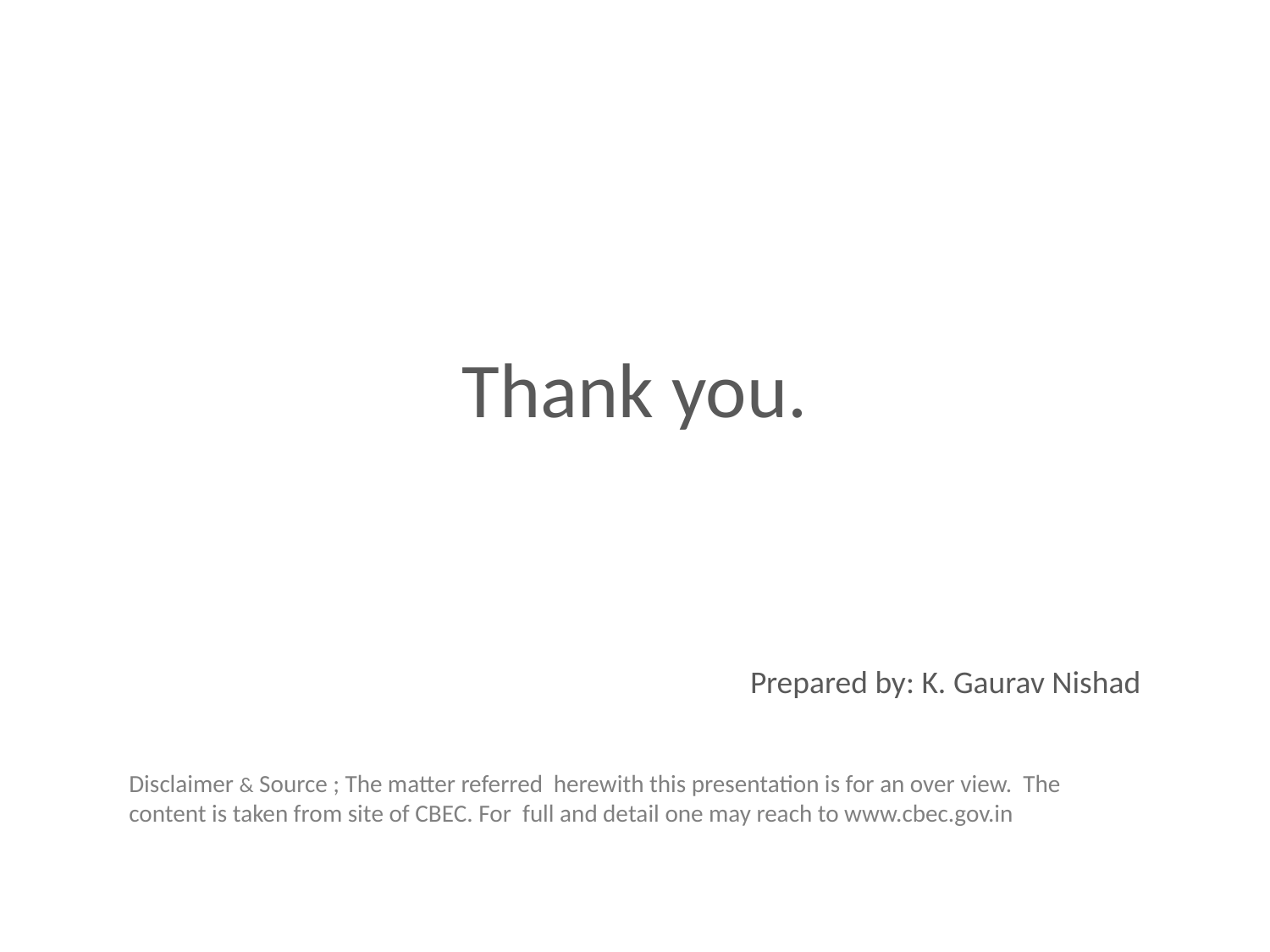

Thank you.

Prepared by: K. Gaurav Nishad

Disclaimer & Source ; The matter referred  herewith this presentation is for an over view.  The content is taken from site of CBEC. For  full and detail one may reach to www.cbec.gov.in